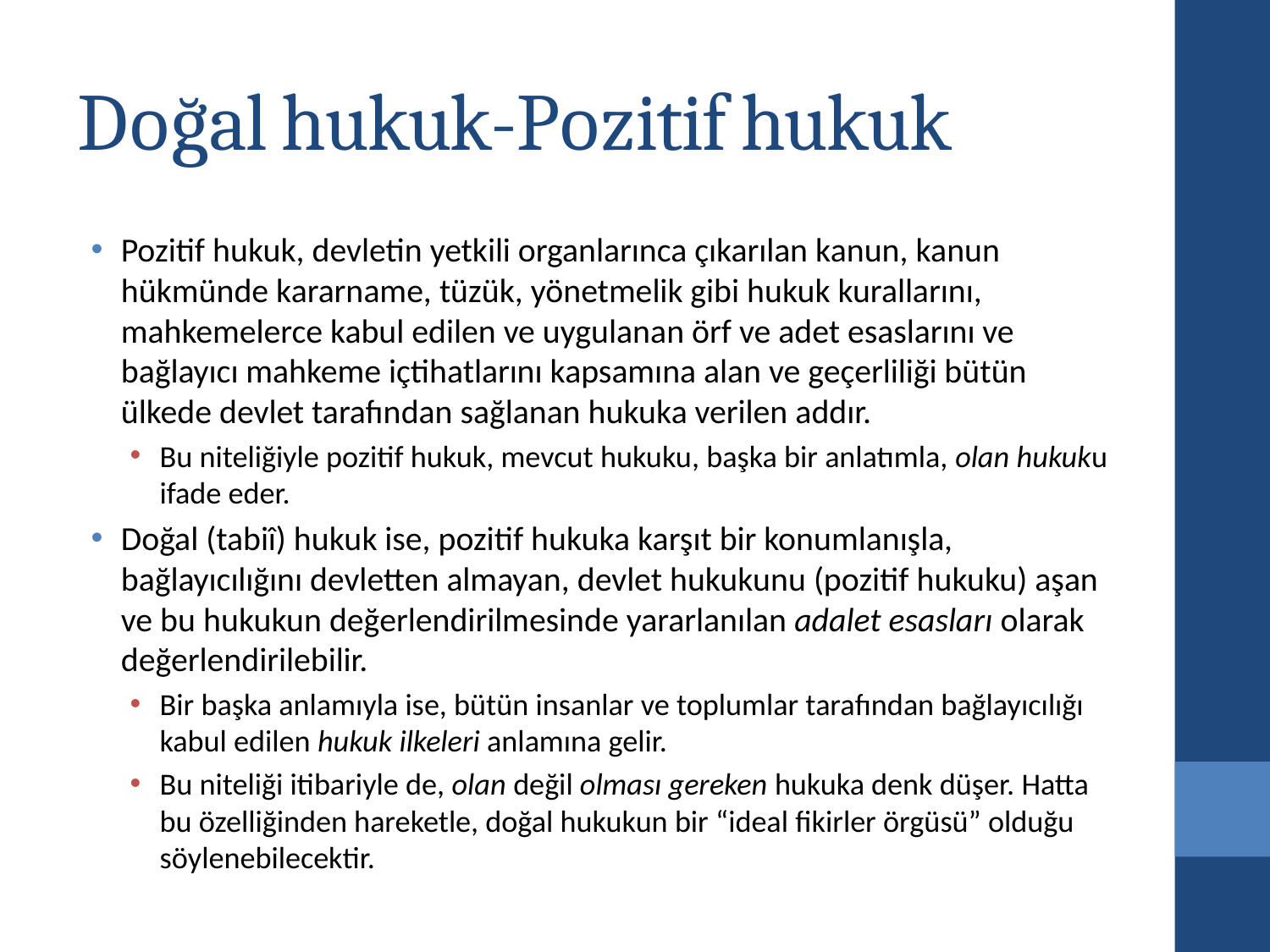

# Doğal hukuk-Pozitif hukuk
Pozitif hukuk, devletin yetkili organlarınca çıkarılan kanun, kanun hükmünde kararname, tüzük, yönetmelik gibi hukuk kurallarını, mahkemelerce kabul edilen ve uygulanan örf ve adet esaslarını ve bağlayıcı mahkeme içtihatlarını kapsamına alan ve geçerliliği bütün ülkede devlet tarafından sağlanan hukuka verilen addır.
Bu niteliğiyle pozitif hukuk, mevcut hukuku, başka bir anlatımla, olan hukuku ifade eder.
Doğal (tabiî) hukuk ise, pozitif hukuka karşıt bir konumlanışla, bağlayıcılığını devletten almayan, devlet hukukunu (pozitif hukuku) aşan ve bu hukukun değerlendirilmesinde yararlanılan adalet esasları olarak değerlendirilebilir.
Bir başka anlamıyla ise, bütün insanlar ve toplumlar tarafından bağlayıcılığı kabul edilen hukuk ilkeleri anlamına gelir.
Bu niteliği itibariyle de, olan değil olması gereken hukuka denk düşer. Hatta bu özelliğinden hareketle, doğal hukukun bir “ideal fikirler örgüsü” olduğu söylenebilecektir.